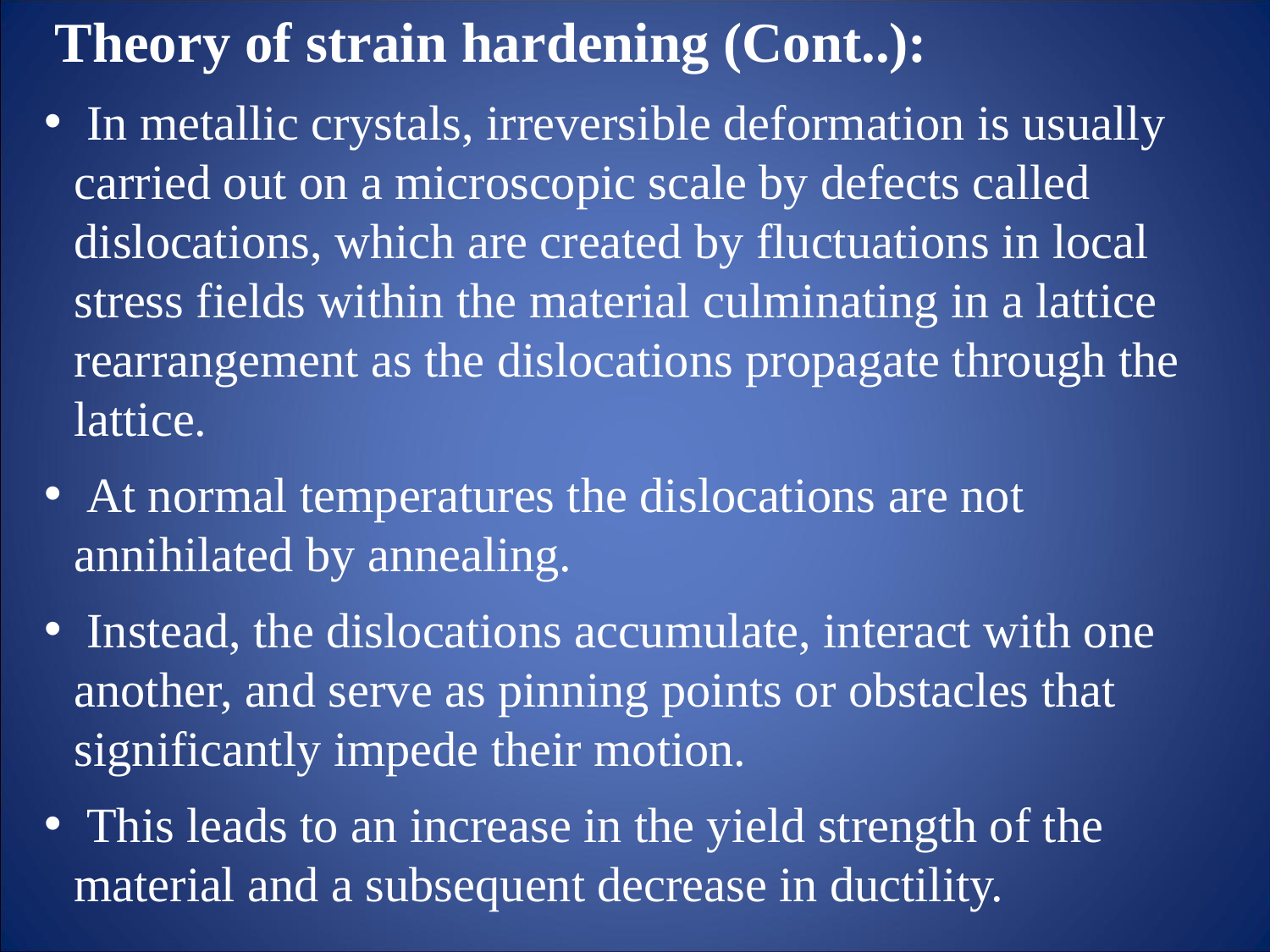

Theory of strain hardening (Cont..):
 In metallic crystals, irreversible deformation is usually carried out on a microscopic scale by defects called dislocations, which are created by fluctuations in local stress fields within the material culminating in a lattice rearrangement as the dislocations propagate through the lattice.

 At normal temperatures the dislocations are not annihilated by annealing.

 Instead, the dislocations accumulate, interact with one another, and serve as pinning points or obstacles that significantly impede their motion.

 This leads to an increase in the yield strength of the material and a subsequent decrease in ductility.